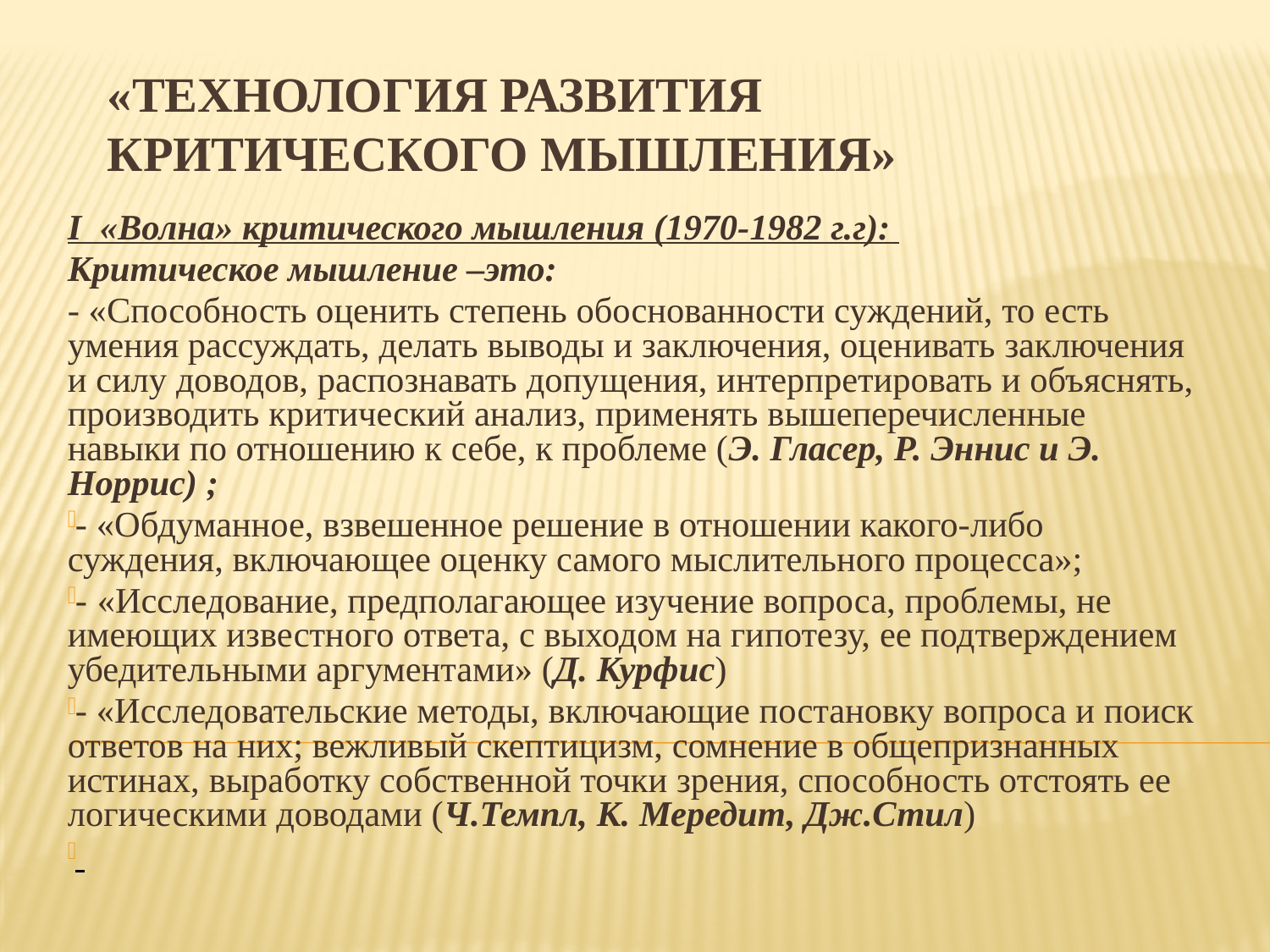

# «ТЕХНОЛОГИЯ РАЗВИТИЯ КРИТИЧЕСКОГО МЫШЛЕНИЯ»
I  «Волна» критического мышления (1970-1982 г.г):
Критическое мышление –это:
- «Способность оценить степень обоснованности суждений, то есть умения рассуждать, делать выводы и заключения, оценивать заключения и силу доводов, распознавать допущения, интерпретировать и объяснять, производить критический анализ, применять вышеперечисленные навыки по отношению к себе, к проблеме (Э. Гласер, Р. Эннис и Э. Норрис) ;
- «Обдуманное, взвешенное решение в отношении какого-либо суждения, включающее оценку самого мыслительного процесса»;
- «Исследование, предполагающее изучение вопроса, проблемы, не имеющих известного ответа, с выходом на гипотезу, ее подтверждением убедительными аргументами» (Д. Курфис)
- «Исследовательские методы, включающие постановку вопроса и поиск ответов на них; вежливый скептицизм, сомнение в общепризнанных истинах, выработку собственной точки зрения, способность отстоять ее логическими доводами (Ч.Темпл, К. Мередит, Дж.Стил)